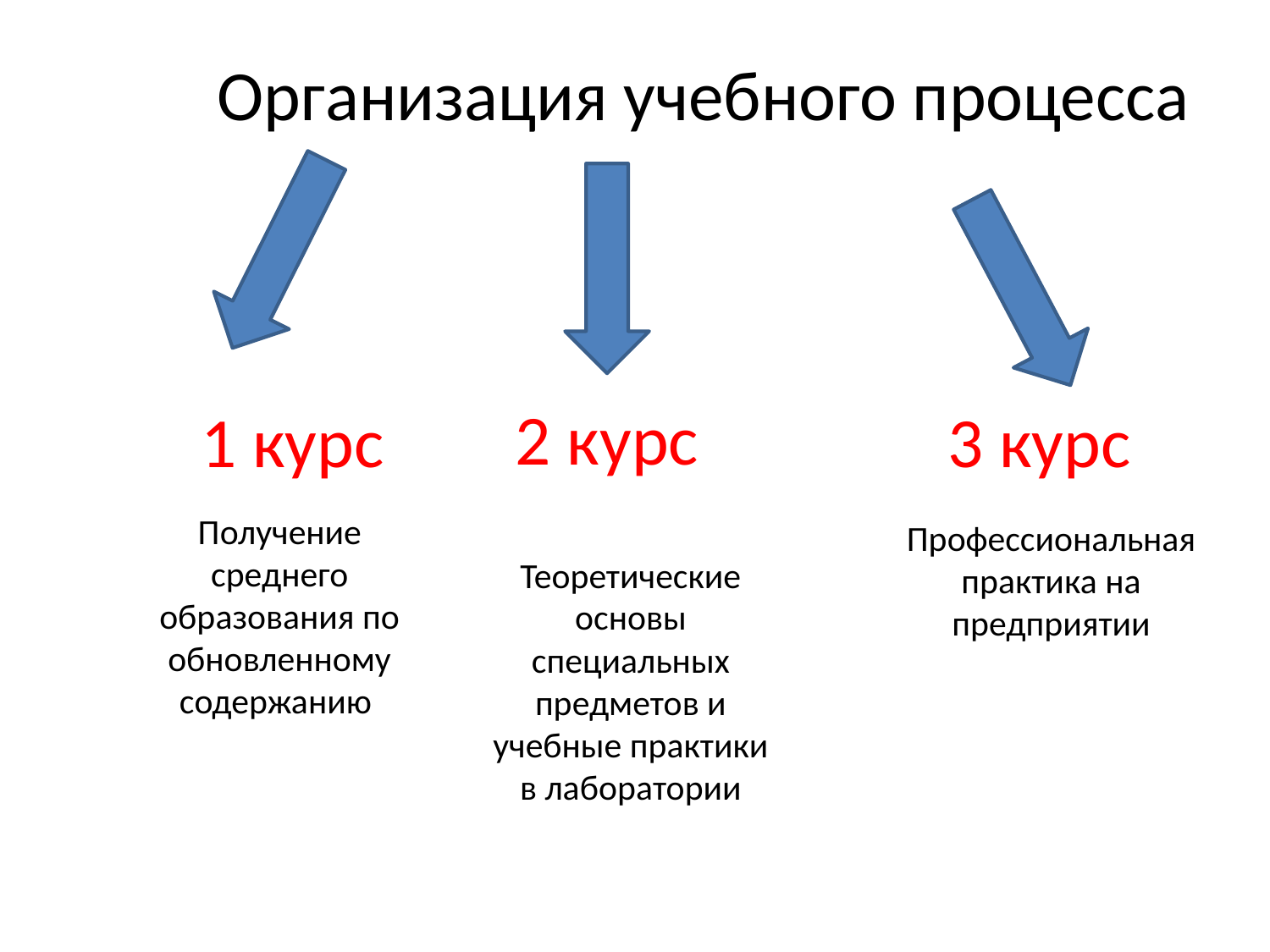

Организация учебного процесса

2 курс
1 курс
3 курс
Профессиональная практика на предприятии
Получение среднего образования по обновленному содержанию
Теоретические основы специальных предметов и учебные практики в лаборатории